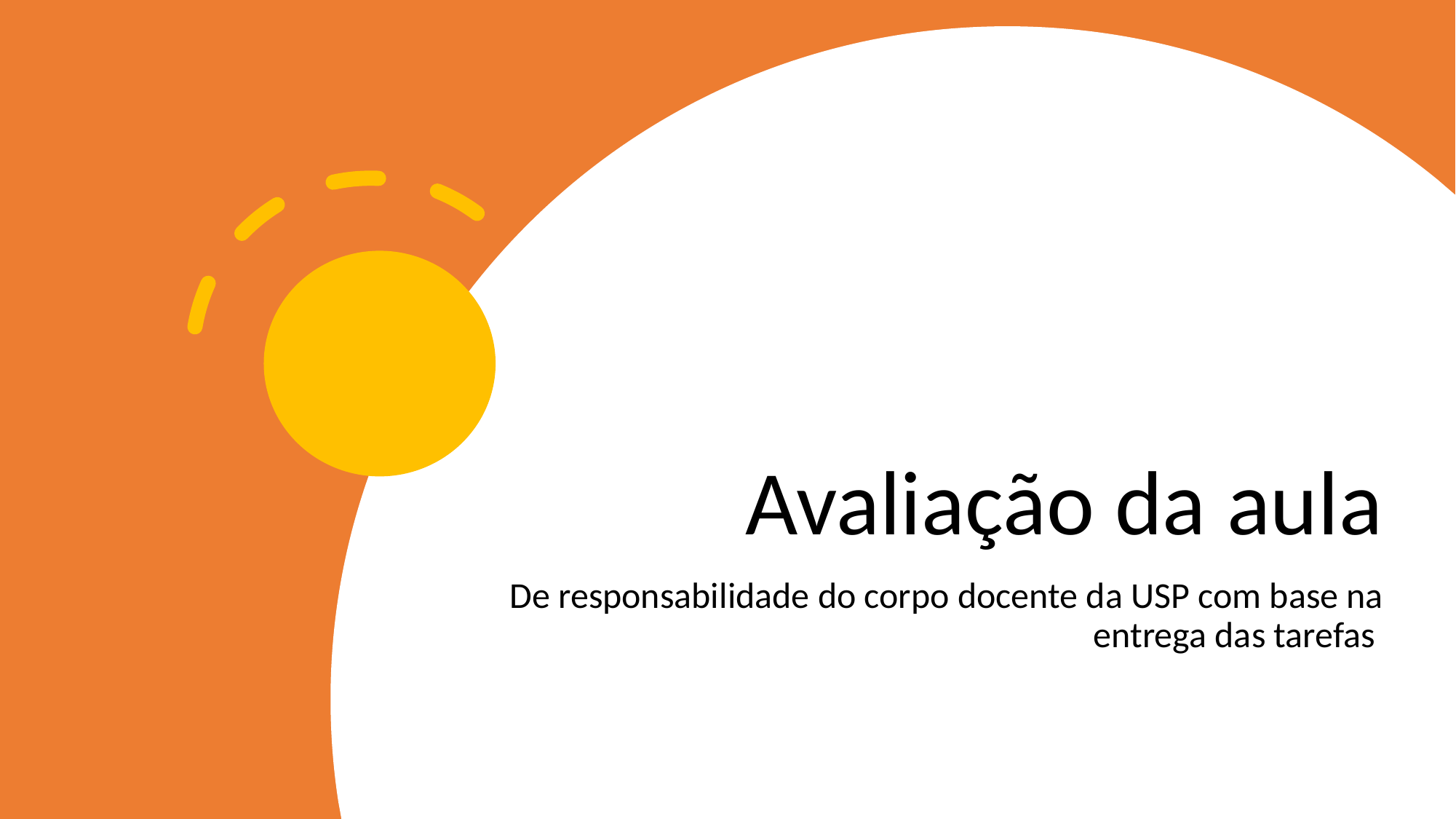

# Avaliação da aula

De responsabilidade do corpo docente da USP com base na entrega das tarefas